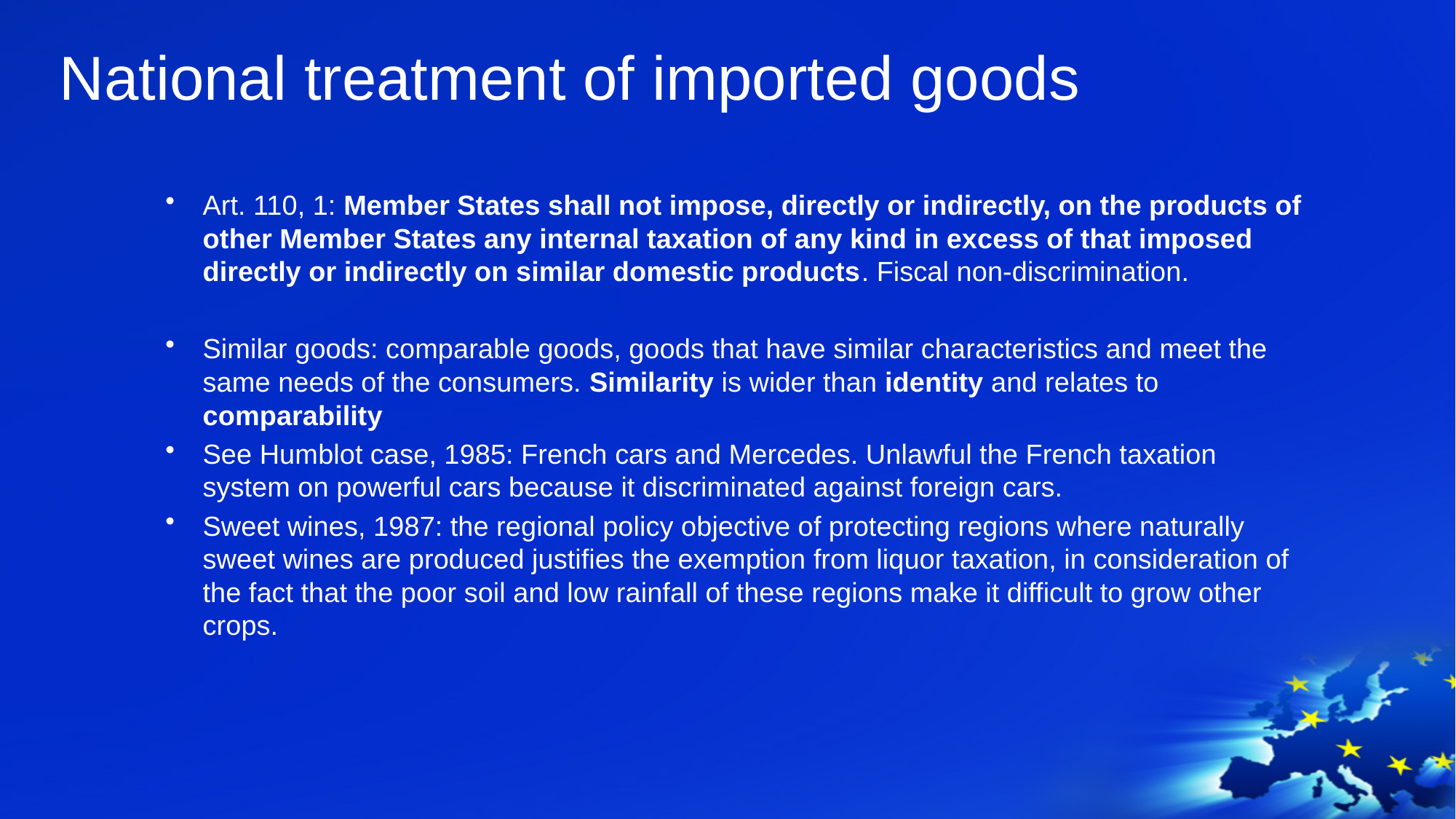

# National treatment of imported goods
Art. 110, 1: Member States shall not impose, directly or indirectly, on the products of other Member States any internal taxation of any kind in excess of that imposed directly or indirectly on similar domestic products. Fiscal non-discrimination.

Similar goods: comparable goods, goods that have similar characteristics and meet the same needs of the consumers. Similarity is wider than identity and relates to comparability
See Humblot case, 1985: French cars and Mercedes. Unlawful the French taxation system on powerful cars because it discriminated against foreign cars.
Sweet wines, 1987: the regional policy objective of protecting regions where naturally sweet wines are produced justifies the exemption from liquor taxation, in consideration of the fact that the poor soil and low rainfall of these regions make it difficult to grow other crops.